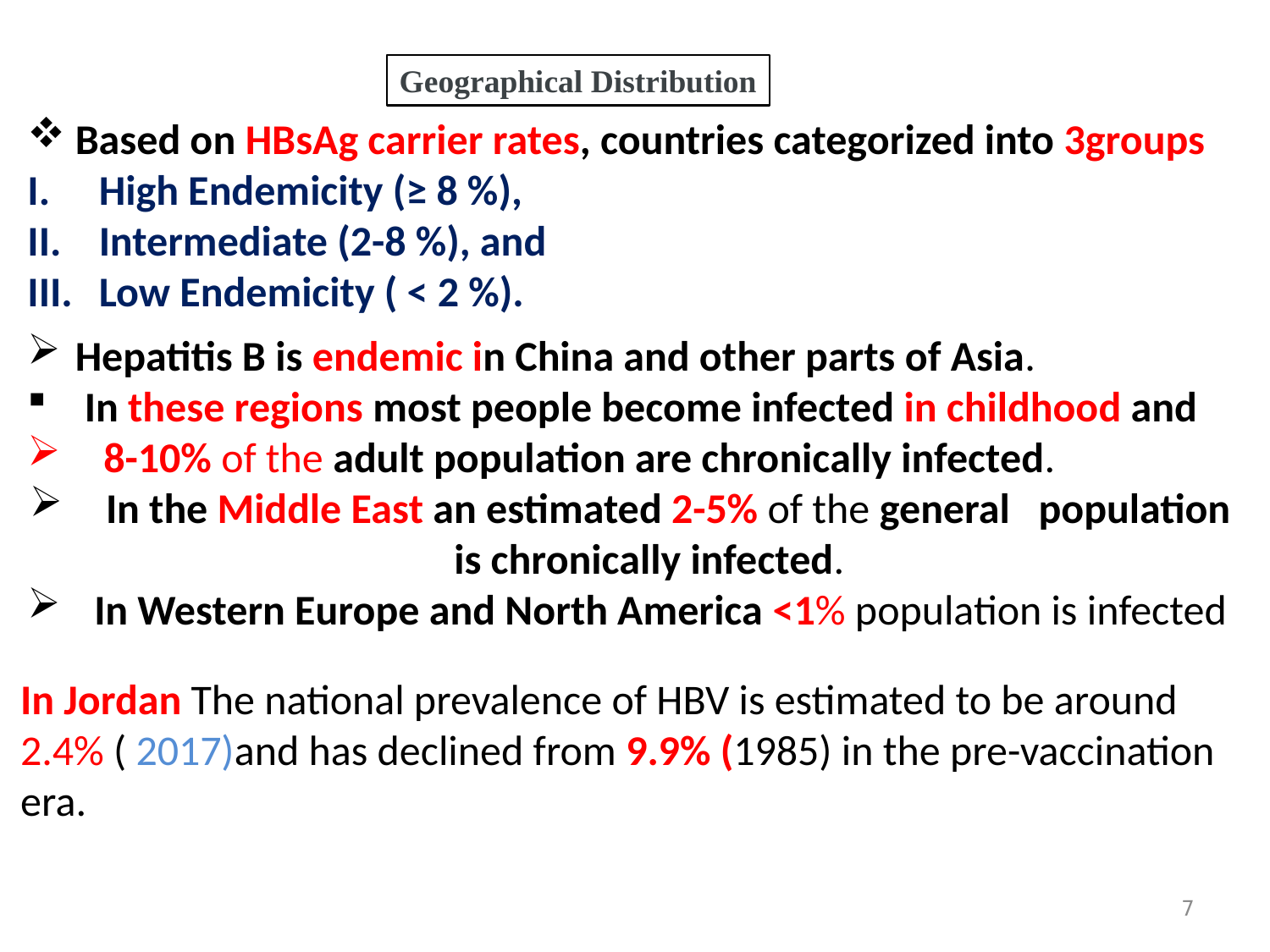

Geographical Distribution
Based on HBsAg carrier rates, countries categorized into 3groups
High Endemicity (≥ 8 %),
Intermediate (2-8 %), and
Low Endemicity ( < 2 %).
Hepatitis B is endemic in China and other parts of Asia.
 In these regions most people become infected in childhood and
   8-10% of the adult population are chronically infected.
   In the Middle East an estimated 2-5% of the general   population is chronically infected.
  In Western Europe and North America <1% population is infected
In Jordan The national prevalence of HBV is estimated to be around 2.4% ( 2017)and has declined from 9.9% (1985) in the pre-vaccination era.
7